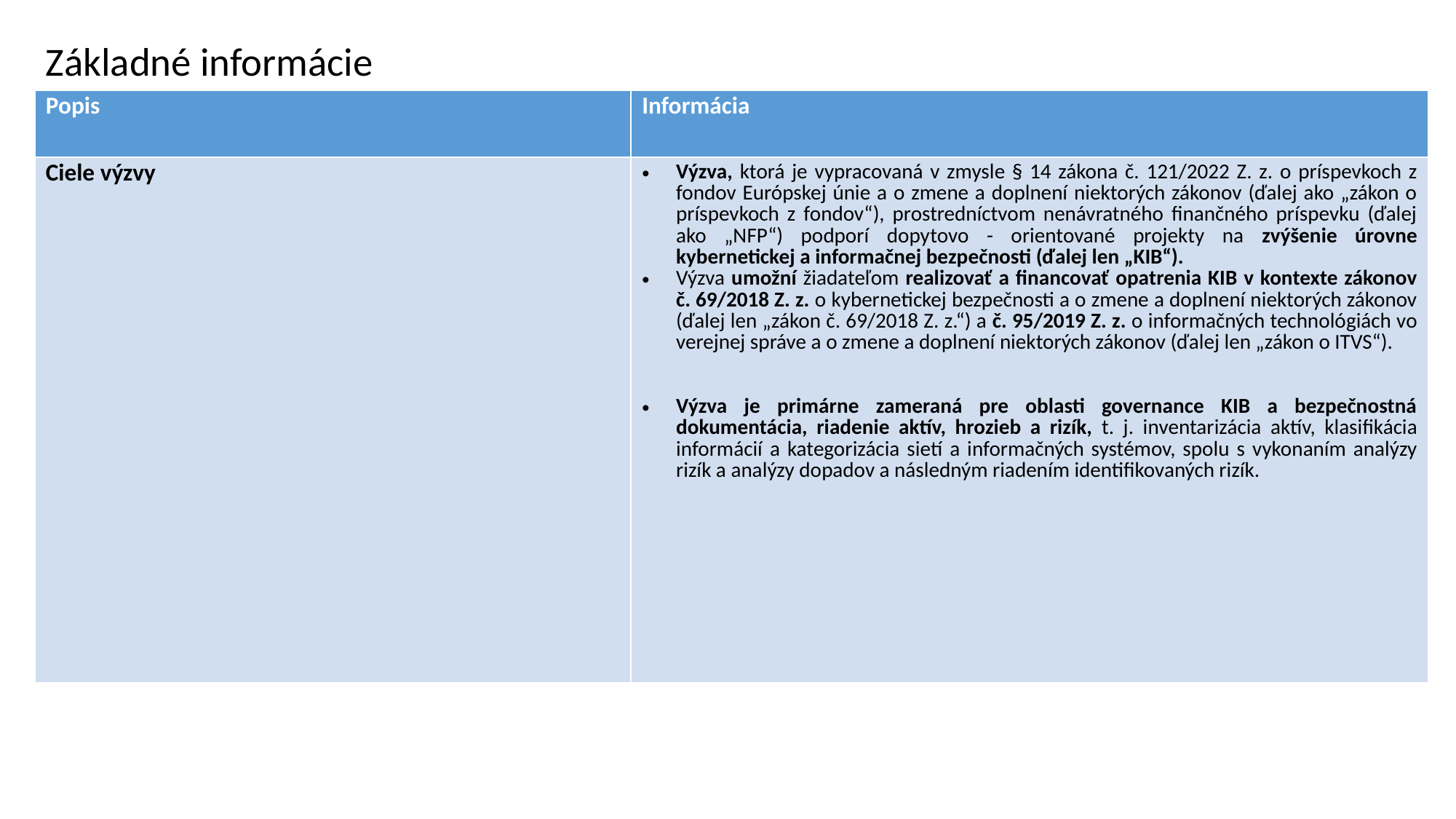

# Základné informácie
| Popis | Informácia |
| --- | --- |
| Ciele výzvy | Výzva, ktorá je vypracovaná v zmysle § 14 zákona č. 121/2022 Z. z. o príspevkoch z fondov Európskej únie a o zmene a doplnení niektorých zákonov (ďalej ako „zákon o príspevkoch z fondov“), prostredníctvom nenávratného finančného príspevku (ďalej ako „NFP“) podporí dopytovo - orientované projekty na zvýšenie úrovne kybernetickej a informačnej bezpečnosti (ďalej len „KIB“). Výzva umožní žiadateľom realizovať a financovať opatrenia KIB v kontexte zákonov č. 69/2018 Z. z. o kybernetickej bezpečnosti a o zmene a doplnení niektorých zákonov (ďalej len „zákon č. 69/2018 Z. z.“) a č. 95/2019 Z. z. o informačných technológiách vo verejnej správe a o zmene a doplnení niektorých zákonov (ďalej len „zákon o ITVS“). Výzva je primárne zameraná pre oblasti governance KIB a bezpečnostná dokumentácia, riadenie aktív, hrozieb a rizík, t. j. inventarizácia aktív, klasifikácia informácií a kategorizácia sietí a informačných systémov, spolu s vykonaním analýzy rizík a analýzy dopadov a následným riadením identifikovaných rizík. |